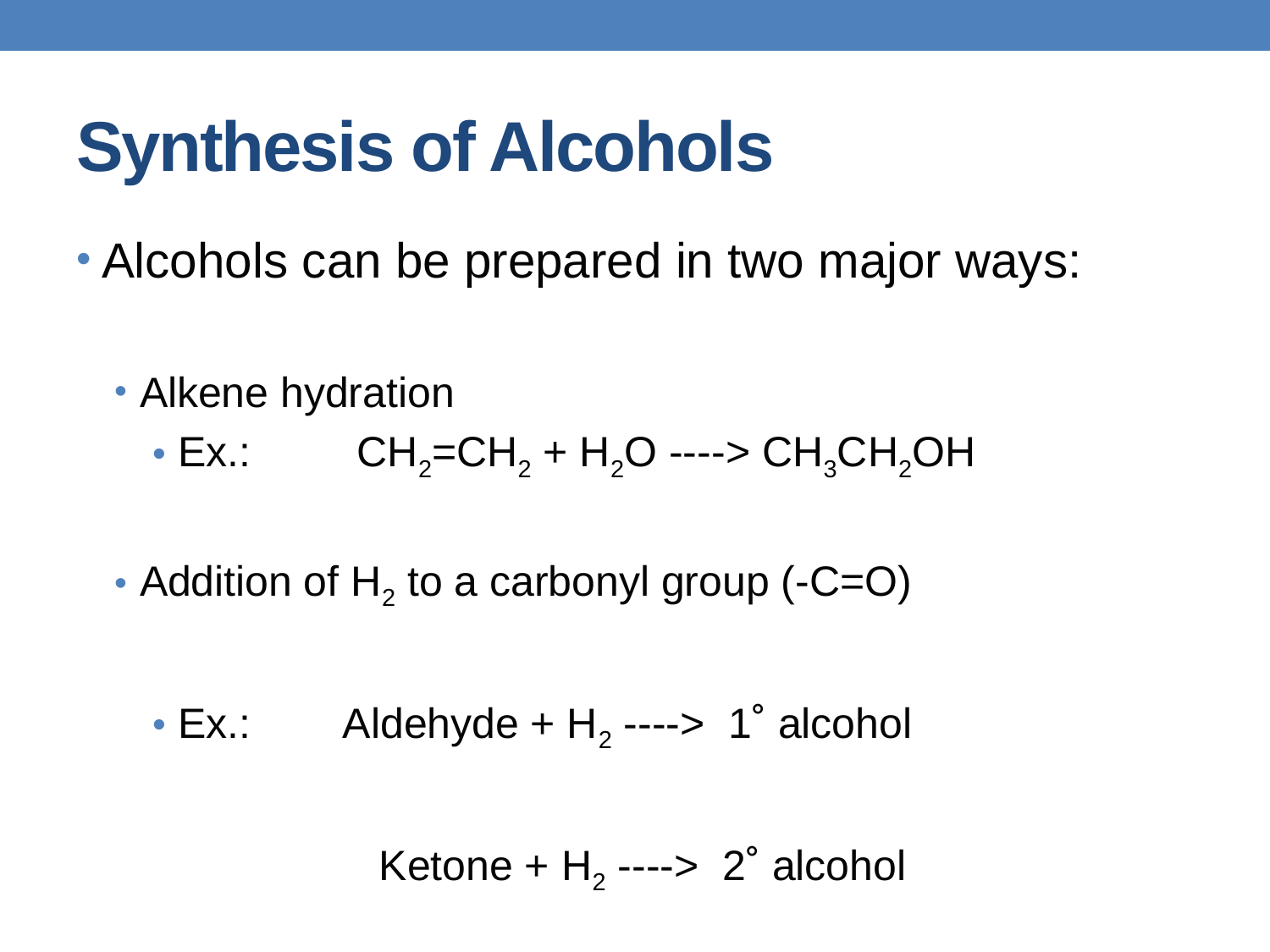

# Synthesis of Alcohols
Alcohols can be prepared in two major ways:

Alkene hydration
Ex.:         CH2=CH2 + H2O ----> CH3CH2OH

Addition of H2 to a carbonyl group (-C=O)

Ex.:        Aldehyde + H2 ---->  1˚ alcohol

  	                 Ketone + H2 ---->  2˚ alcohol